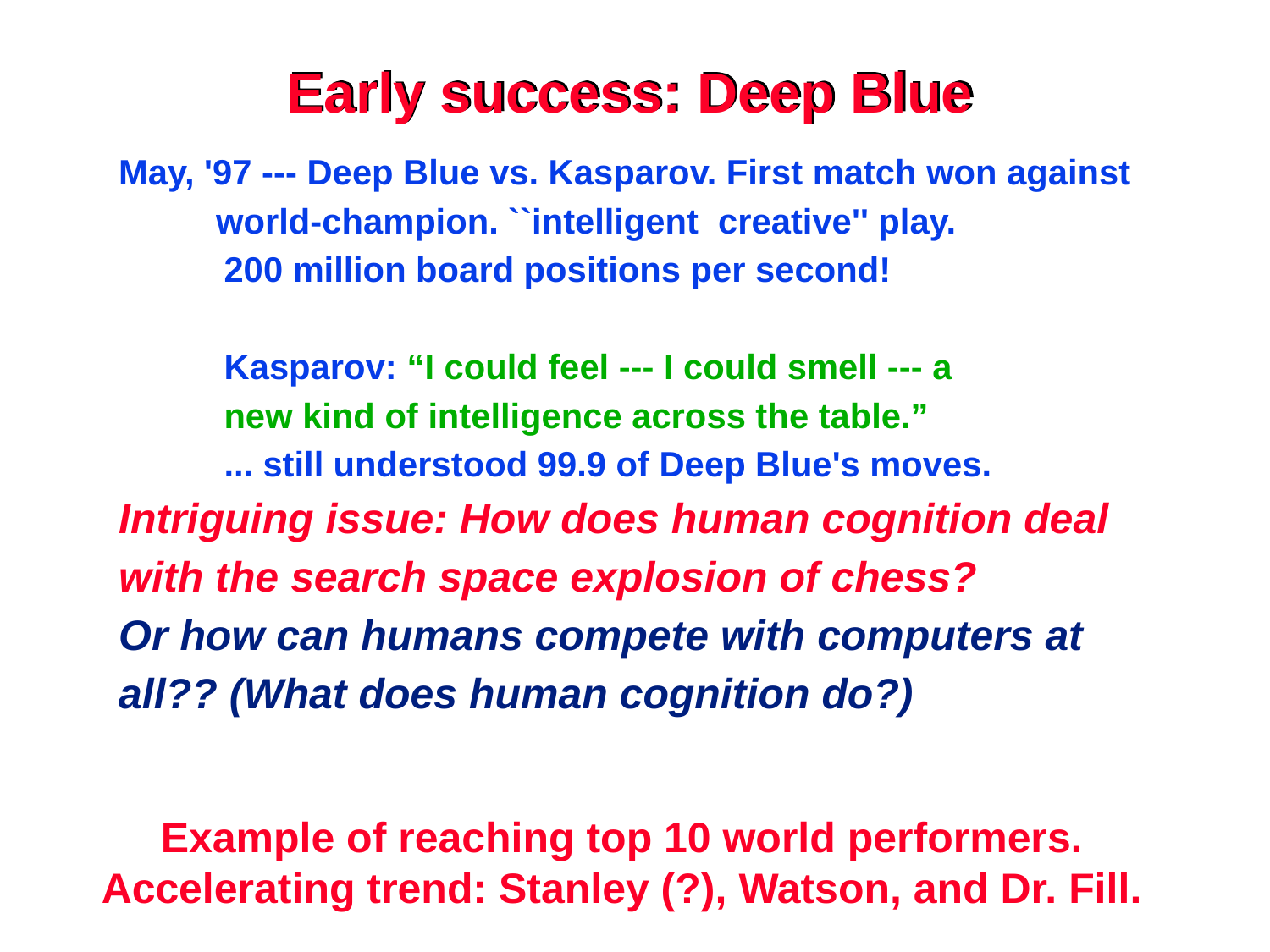

# Early success: Deep Blue
May, '97 --- Deep Blue vs. Kasparov. First match won against
          world-champion. ``intelligent  creative'' play.
 200 million board positions per second!

 Kasparov: “I could feel --- I could smell --- a
 new kind of intelligence across the table.”
 ... still understood 99.9 of Deep Blue's moves.
Intriguing issue: How does human cognition deal
with the search space explosion of chess?
Or how can humans compete with computers at
all?? (What does human cognition do?)
Example of reaching top 10 world performers.
Accelerating trend: Stanley (?), Watson, and Dr. Fill.